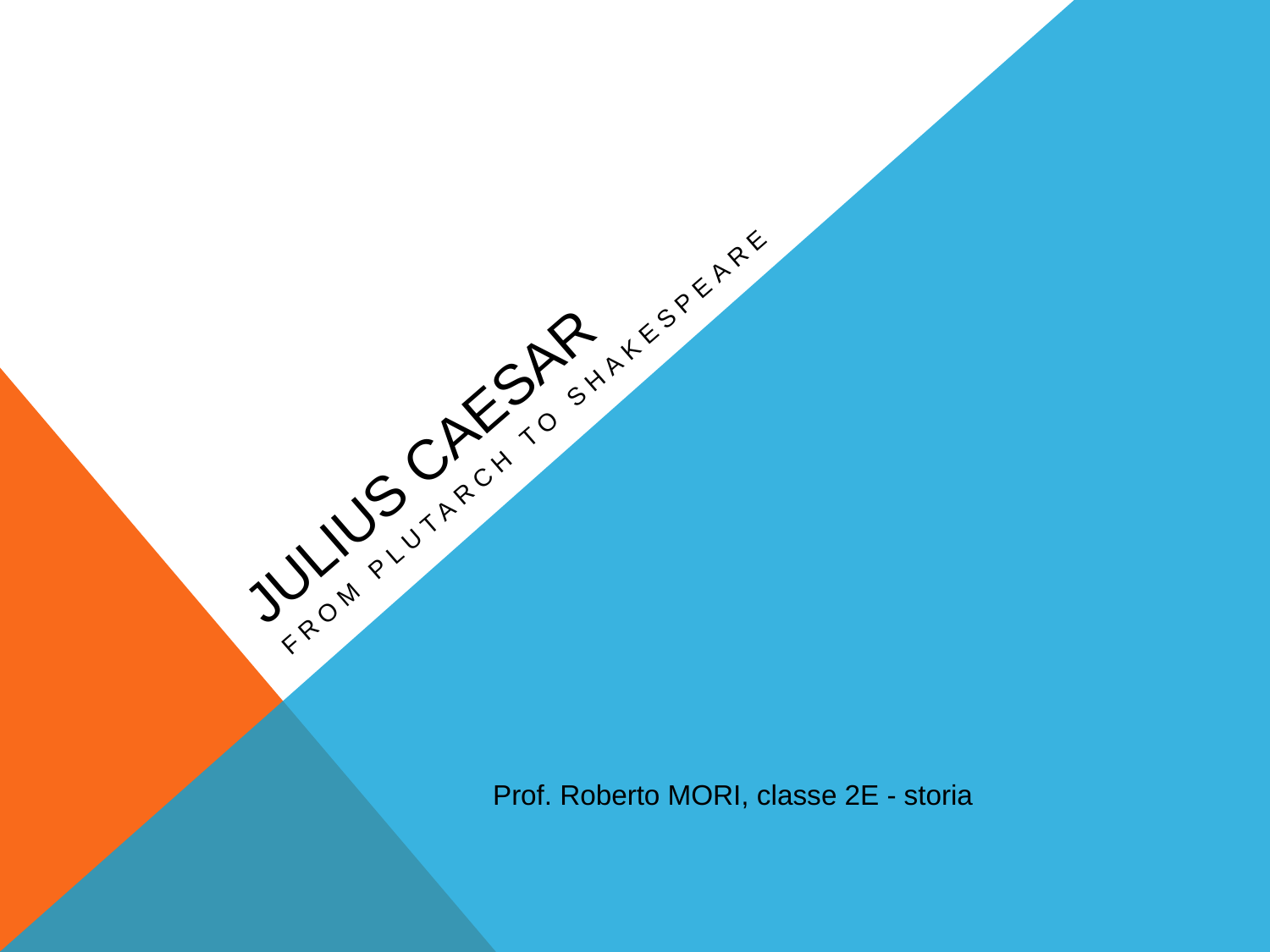

# JULIUS CAESAR
From PLUtarch to Shakespeare
Prof. Roberto MORI, classe 2E - storia